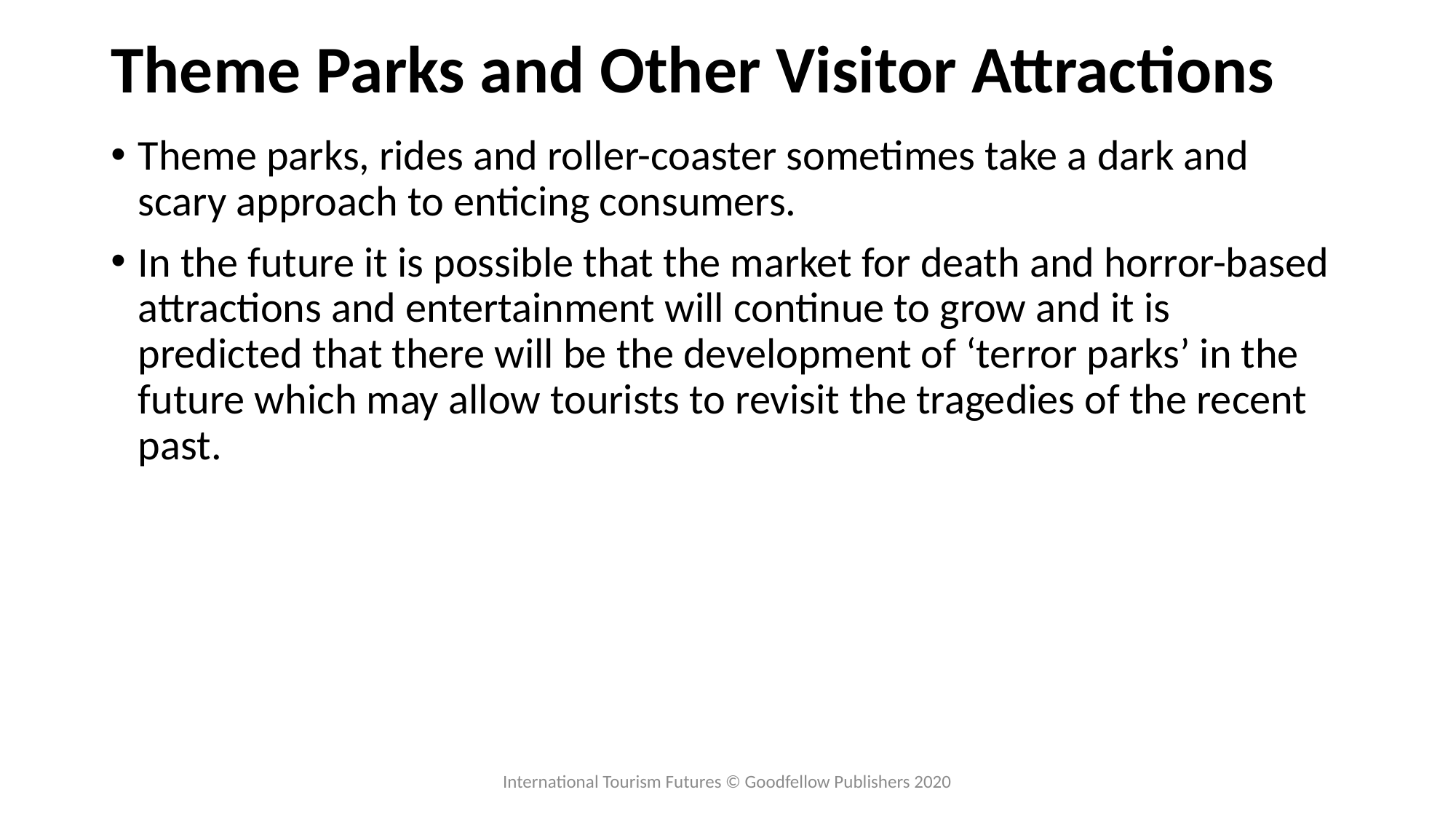

# Theme Parks and Other Visitor Attractions
Theme parks, rides and roller-coaster sometimes take a dark and scary approach to enticing consumers.
In the future it is possible that the market for death and horror-based attractions and entertainment will continue to grow and it is predicted that there will be the development of ‘terror parks’ in the future which may allow tourists to revisit the tragedies of the recent past.

International Tourism Futures © Goodfellow Publishers 2020